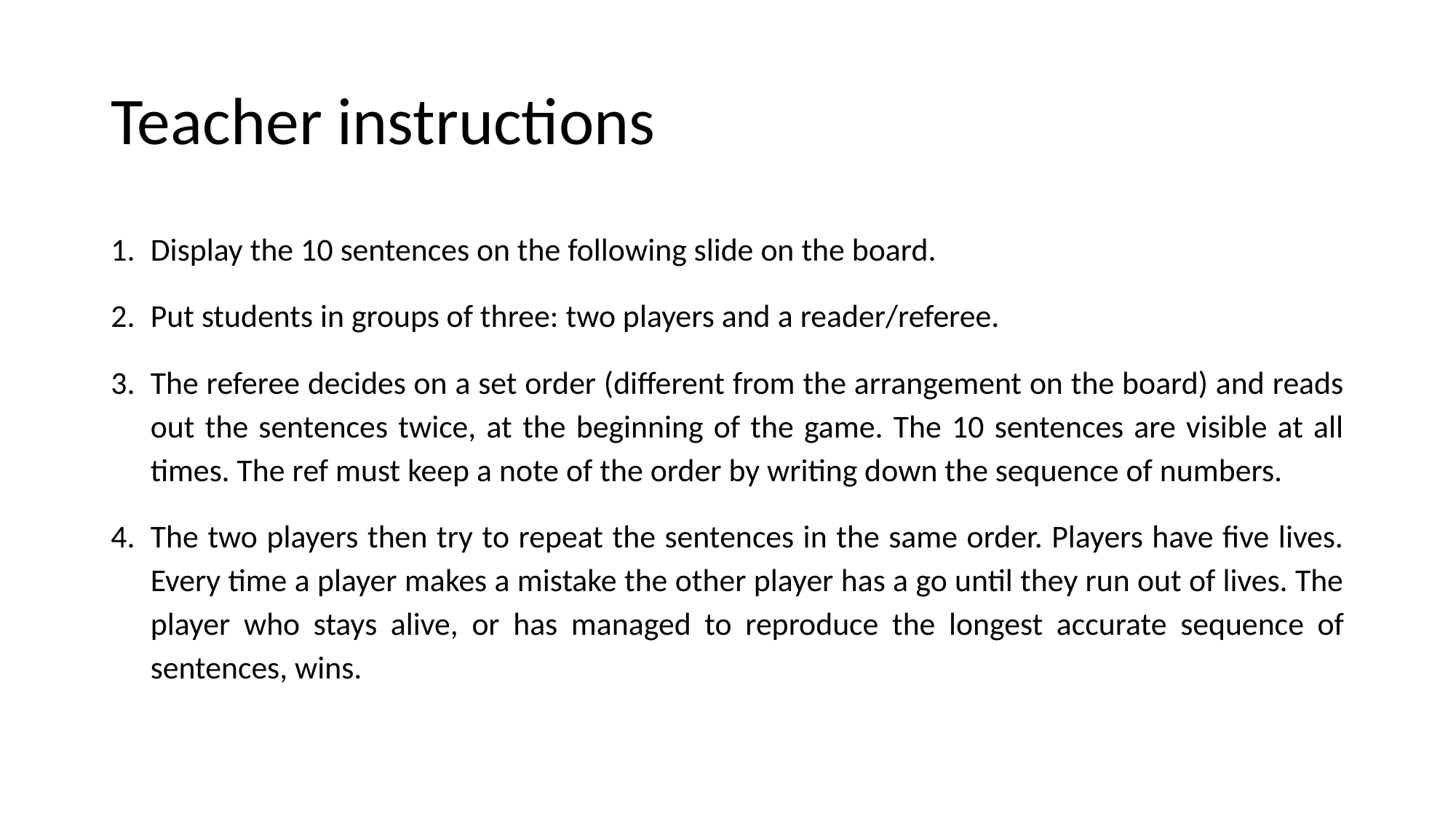

# Teacher instructions
Display the 10 sentences on the following slide on the board.
Put students in groups of three: two players and a reader/referee.
The referee decides on a set order (different from the arrangement on the board) and reads out the sentences twice, at the beginning of the game. The 10 sentences are visible at all times. The ref must keep a note of the order by writing down the sequence of numbers.
The two players then try to repeat the sentences in the same order. Players have five lives. Every time a player makes a mistake the other player has a go until they run out of lives. The player who stays alive, or has managed to reproduce the longest accurate sequence of sentences, wins.